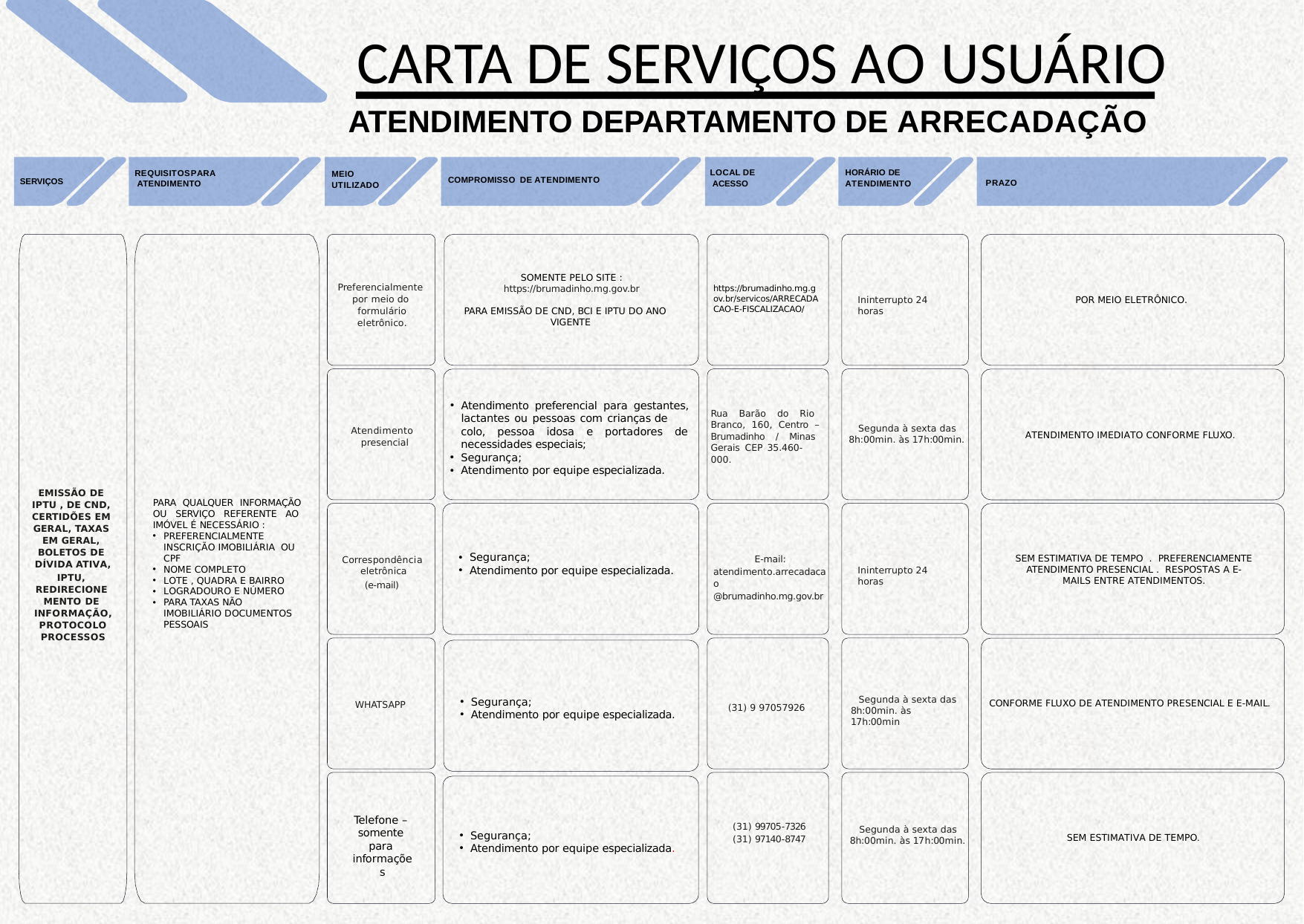

# CARTA DE SERVIÇOS AO USUÁRIO

ATENDIMENTO DEPARTAMENTO DE ARRECADAÇÃO

LOCAL DE  ACESSO
HORÁRIO DE  ATENDIMENTO
MEIO  UTILIZADO
REQUISITOSPARA  ATENDIMENTO
COMPROMISSO  DE ATENDIMENTO
SERVIÇOS
PRAZO

SOMENTE PELO SITE :
https://brumadinho.mg.gov.br
Preferencialmente  por meio do  formulário eletrônico.
https://brumadinho.mg.g  ov.br/servicos/ARRECADA  CAO-E-FISCALIZACAO/
Ininterrupto 24 horas
POR MEIO ELETRÔNICO.
PARA EMISSÃO DE CND, BCI E IPTU DO ANO  VIGENTE

Atendimento preferencial para gestantes,  lactantes ou pessoas com crianças de
Rua Barão do Rio  Branco, 160, Centro –  Brumadinho / Minas  Gerais CEP 35.460-
000.
Segunda à sexta das  8h:00min. às 17h:00min.
Atendimento  presencial
colo, pessoa idosa e portadores de
necessidades especiais;
Segurança;
Atendimento por equipe especializada.
ATENDIMENTO IMEDIATO CONFORME FLUXO.
EMISSÃO DE  IPTU , DE CND,  CERTIDÕES EM  GERAL, TAXAS  EM GERAL,  BOLETOS DE  DÍVIDA ATIVA,
IPTU,  REDIRECIONE  MENTO DE  INFORMAÇÃO,  PROTOCOLO  PROCESSOS
PARA QUALQUER INFORMAÇÃO  OU SERVIÇO REFERENTE AO  IMÓVEL É NECESSÁRIO :
PREFERENCIALMENTE  INSCRIÇÃO IMOBILIÁRIA  OU  CPF
NOME COMPLETO
LOTE , QUADRA E BAIRRO
LOGRADOURO E NÚMERO
PARA TAXAS NÃO  IMOBILIÁRIO DOCUMENTOS  PESSOAIS

Segurança;
Atendimento por equipe especializada.
E-mail:  atendimento.arrecadacao  @brumadinho.mg.gov.br
SEM ESTIMATIVA DE TEMPO .  PREFERENCIAMENTE ATENDIMENTO PRESENCIAL .  RESPOSTAS A E-MAILS ENTRE ATENDIMENTOS.
Correspondência  eletrônica
(e-mail)
Ininterrupto 24 horas

Segunda à sexta das  8h:00min. às 17h:00min
Segurança;
Atendimento por equipe especializada.
CONFORME FLUXO DE ATENDIMENTO PRESENCIAL E E-MAIL.
WHATSAPP
(31) 9 97057926

Telefone –  somente  para  informações
(31) 99705-7326
(31) 97140-8747
Segunda à sexta das  8h:00min. às 17h:00min.
Segurança;
Atendimento por equipe especializada.
SEM ESTIMATIVA DE TEMPO.